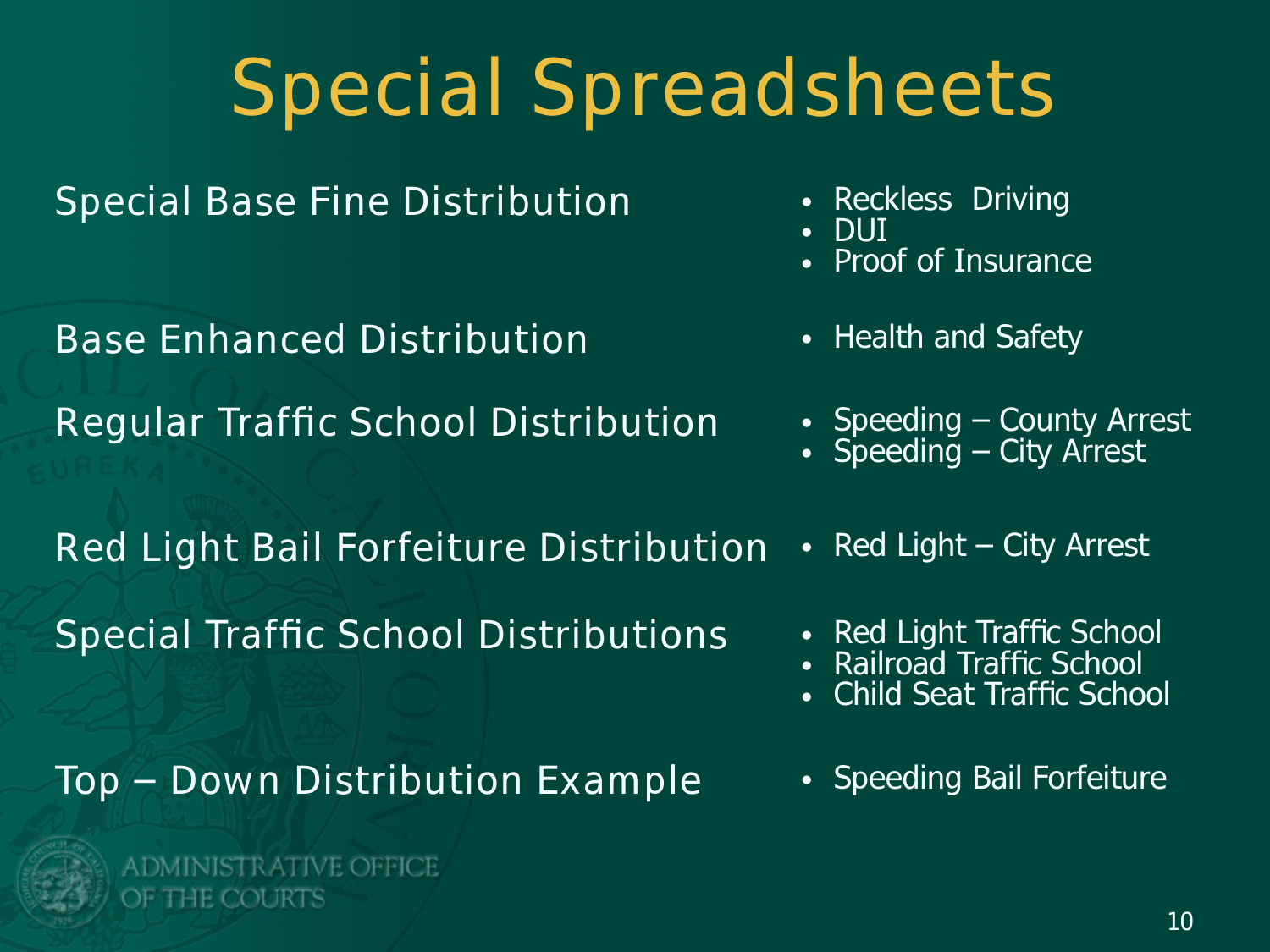

# Special Spreadsheets
| Special Base Fine Distribution | Reckless Driving DUI Proof of Insurance |
| --- | --- |
| Base Enhanced Distribution | Health and Safety |
| Regular Traffic School Distribution | Speeding – County Arrest Speeding – City Arrest |
| Red Light Bail Forfeiture Distribution | Red Light – City Arrest |
| Special Traffic School Distributions | Red Light Traffic School Railroad Traffic School Child Seat Traffic School |
| Top – Down Distribution Example | Speeding Bail Forfeiture |
10